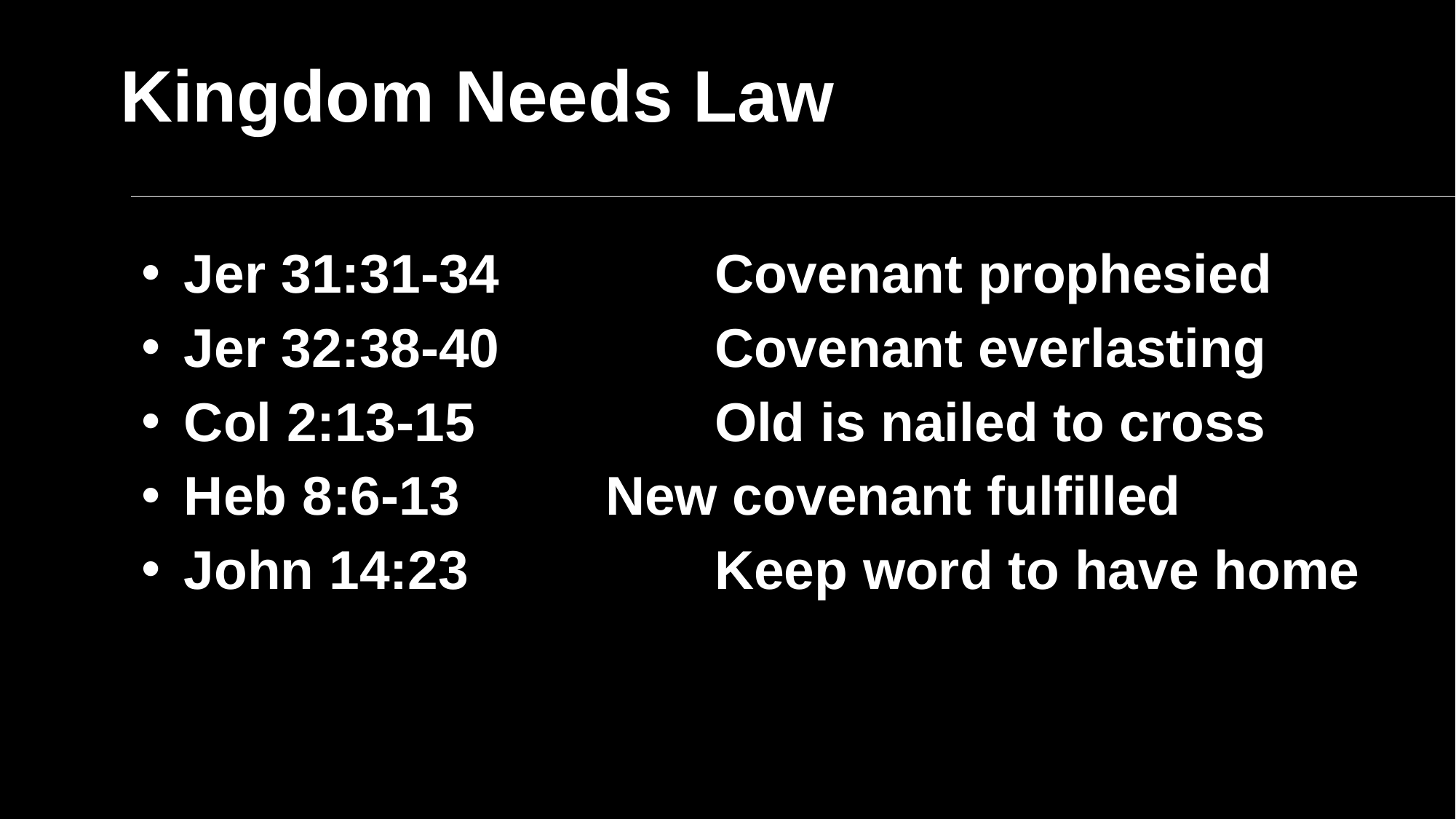

# Kingdom Needs Law
 Jer 31:31-34  		Covenant prophesied
 Jer 32:38-40  		Covenant everlasting
 Col 2:13-15  		Old is nailed to cross
 Heb 8:6-13 		New covenant fulfilled
 John 14:23  		Keep word to have home